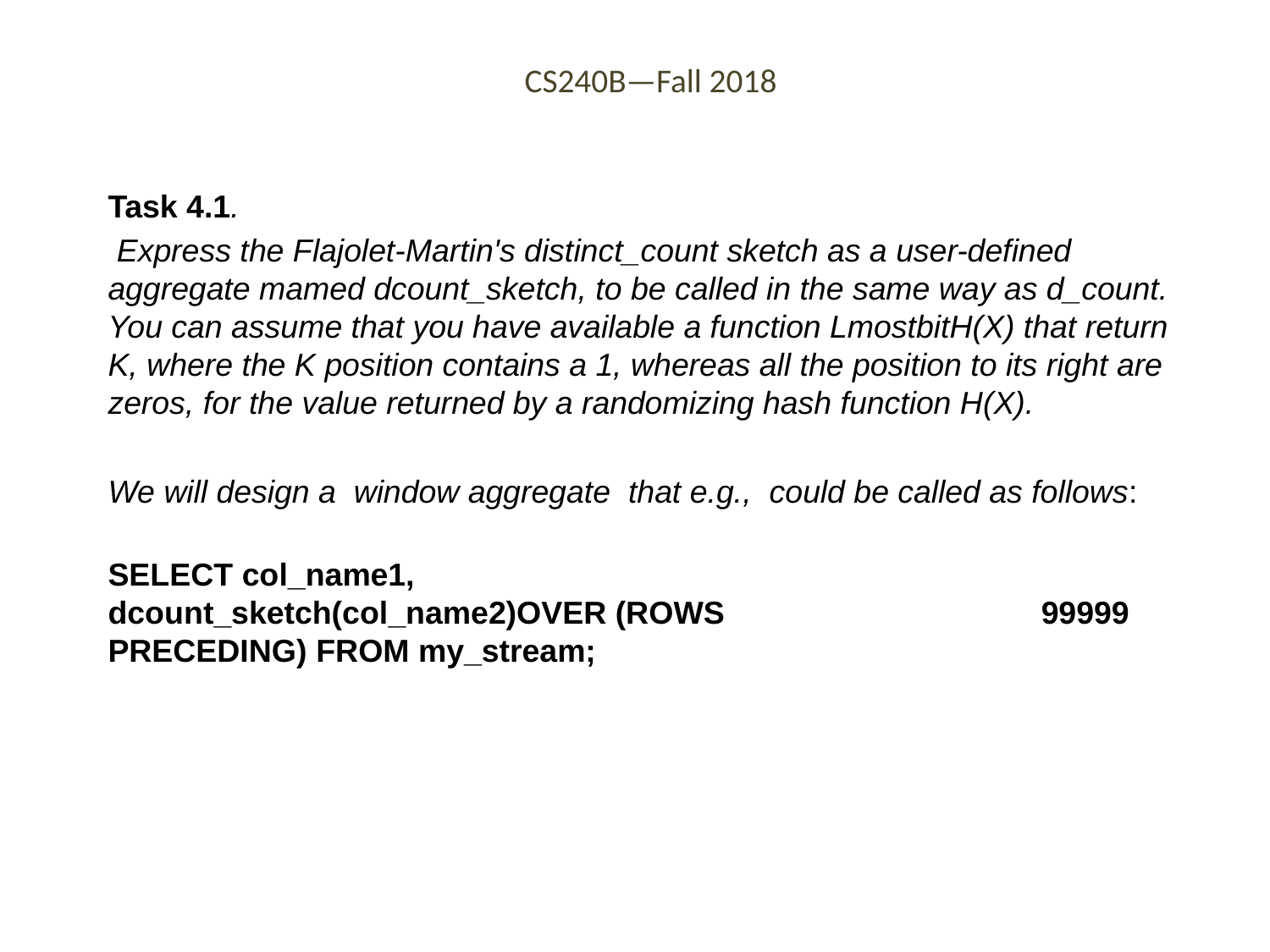

# CS240B—Fall 2018
Task 4.1.
 Express the Flajolet-Martin's distinct_count sketch as a user-defined aggregate mamed dcount_sketch, to be called in the same way as d_count. You can assume that you have available a function LmostbitH(X) that return K, where the K position contains a 1, whereas all the position to its right are zeros, for the value returned by a randomizing hash function H(X).

We will design a  window aggregate  that e.g.,  could be called as follows:
SELECT col_name1,
dcount_sketch(col_name2)OVER (ROWS 			     99999 PRECEDING) FROM my_stream;